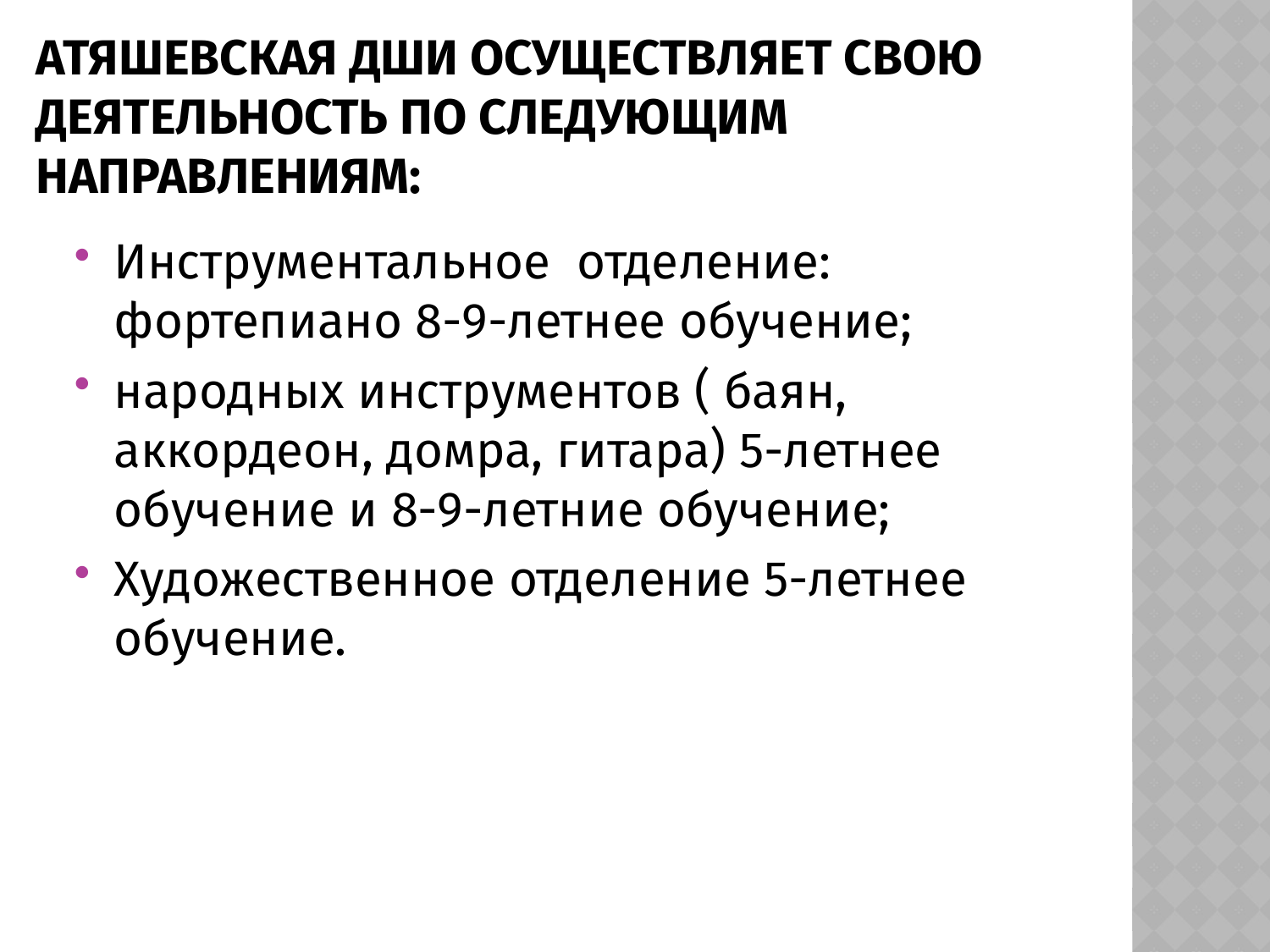

# Атяшевская ДШИ осуществляет свою деятельность по следующим направлениям:
Инструментальное  отделение: фортепиано 8-9-летнее обучение;
народных инструментов ( баян, аккордеон, домра, гитара) 5-летнее обучение и 8-9-летние обучение;
Художественное отделение 5-летнее обучение.